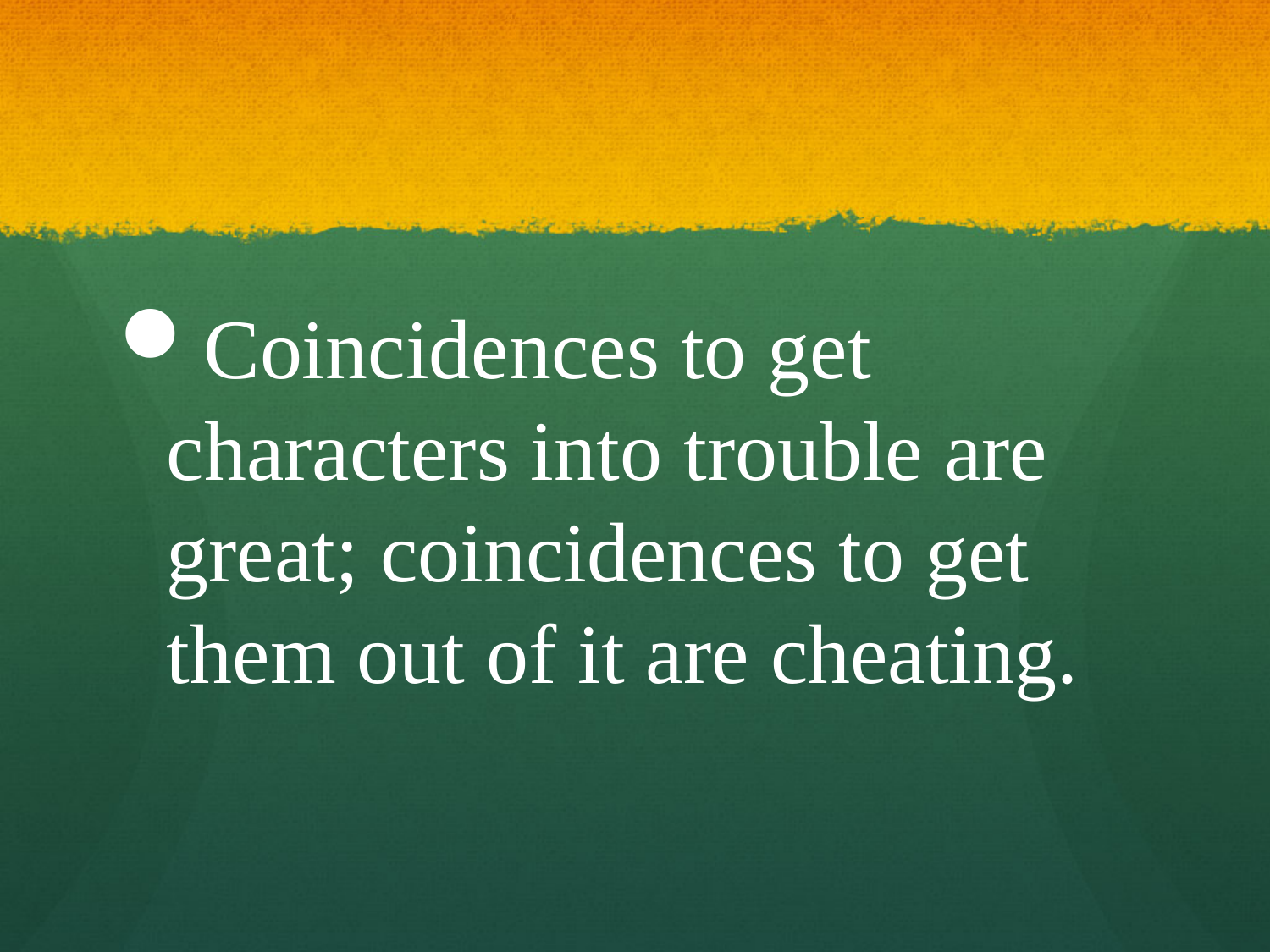

#
Coincidences to get characters into trouble are great; coincidences to get them out of it are cheating.